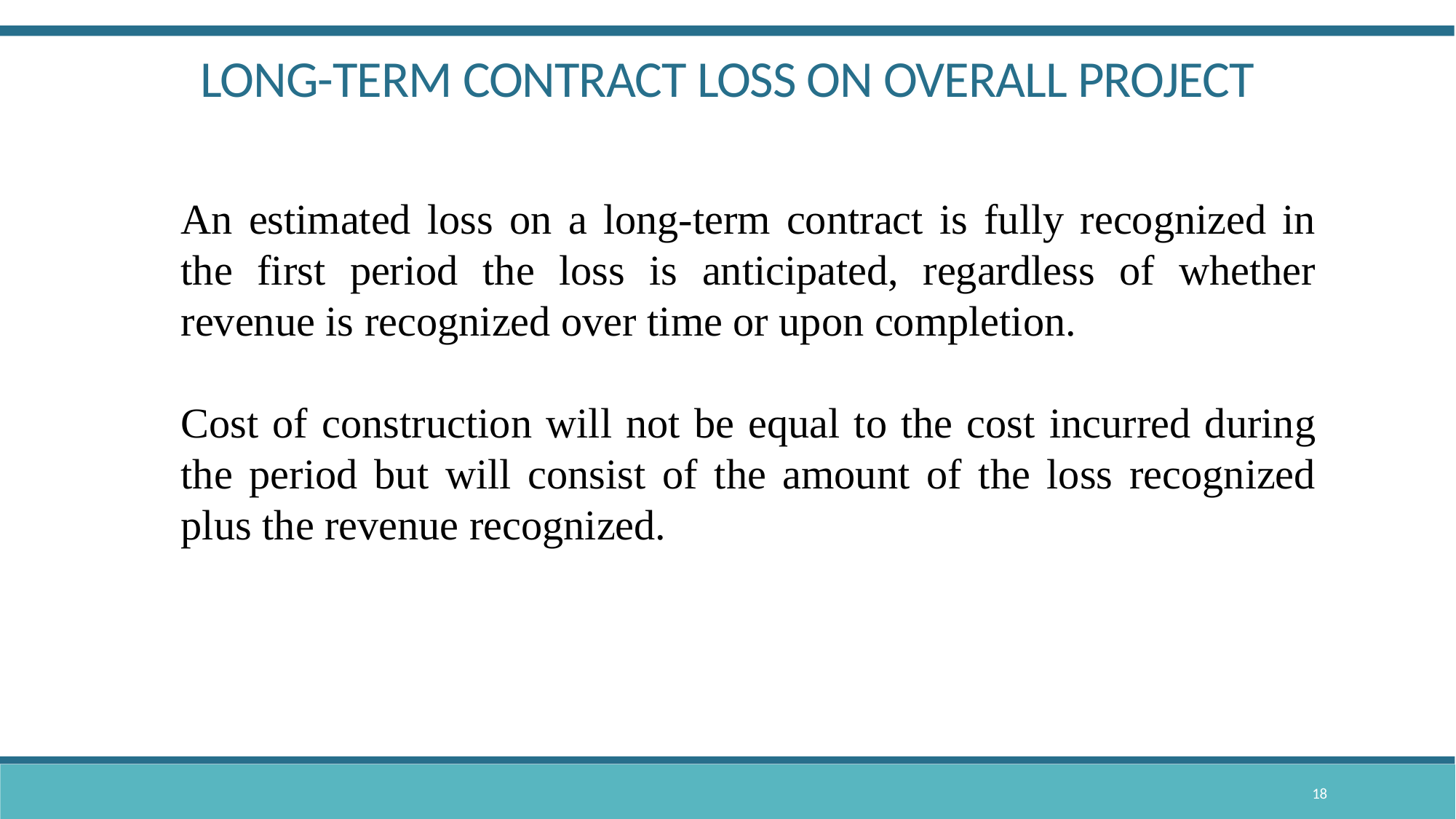

LONG-TERM CONTRACT LOSS ON OVERALL PROJECT
An estimated loss on a long-term contract is fully recognized in the first period the loss is anticipated, regardless of whether revenue is recognized over time or upon completion.

Cost of construction will not be equal to the cost incurred during the period but will consist of the amount of the loss recognized plus the revenue recognized.
18